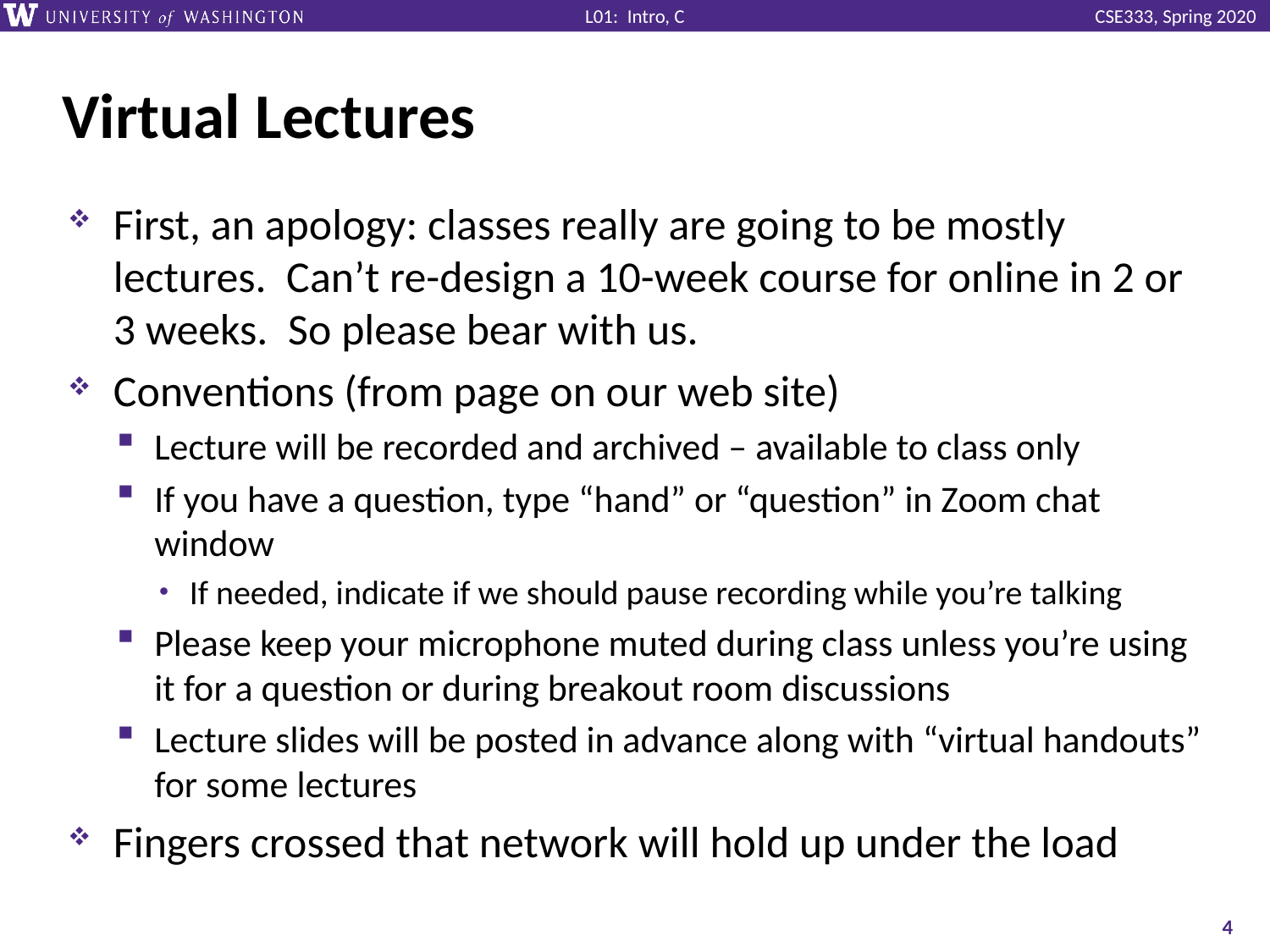

# Virtual Lectures
First, an apology: classes really are going to be mostly lectures.  Can’t re-design a 10-week course for online in 2 or 3 weeks.  So please bear with us.
Conventions (from page on our web site)
Lecture will be recorded and archived – available to class only
If you have a question, type “hand” or “question” in Zoom chat window
If needed, indicate if we should pause recording while you’re talking
Please keep your microphone muted during class unless you’re using it for a question or during breakout room discussions
Lecture slides will be posted in advance along with “virtual handouts” for some lectures
Fingers crossed that network will hold up under the load
4